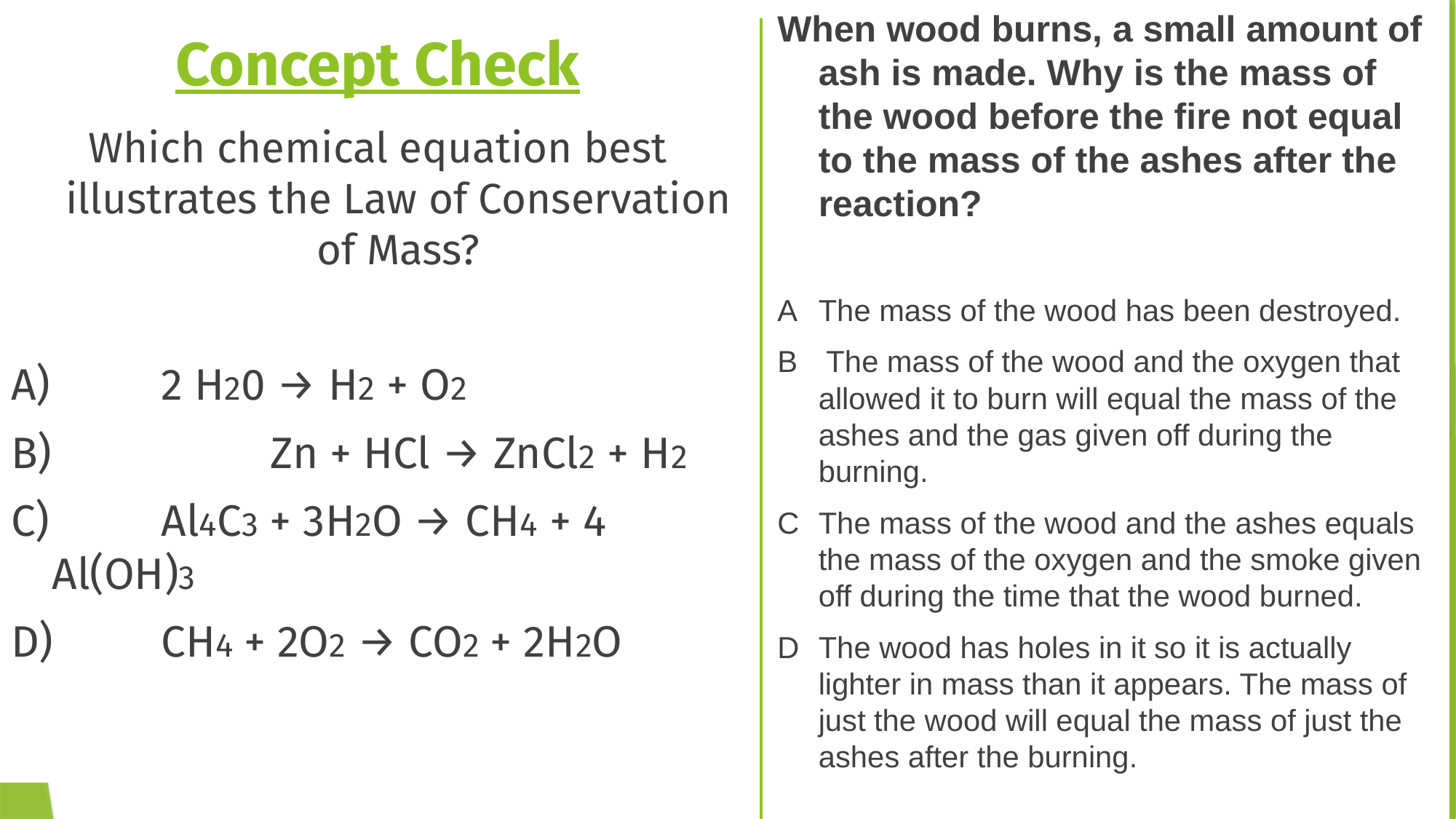

When wood burns, a small amount of ash is made. Why is the mass of the wood before the fire not equal to the mass of the ashes after the reaction?

A 	The mass of the wood has been destroyed.
B	 The mass of the wood and the oxygen that allowed it to burn will equal the mass of the ashes and the gas given off during the burning.
C 	The mass of the wood and the ashes equals the mass of the oxygen and the smoke given off during the time that the wood burned.
D 	The wood has holes in it so it is actually lighter in mass than it appears. The mass of just the wood will equal the mass of just the ashes after the burning.

# Concept Check
Which chemical equation best illustrates the Law of Conservation of Mass?

A) 	2 H20 → H2 + O2
B) 		Zn + HCl → ZnCl2 + H2
C) 	Al4C3 + 3H2O → CH4 + 4 Al(OH)3
D) 	CH4 + 2O2 → CO2 + 2H2O